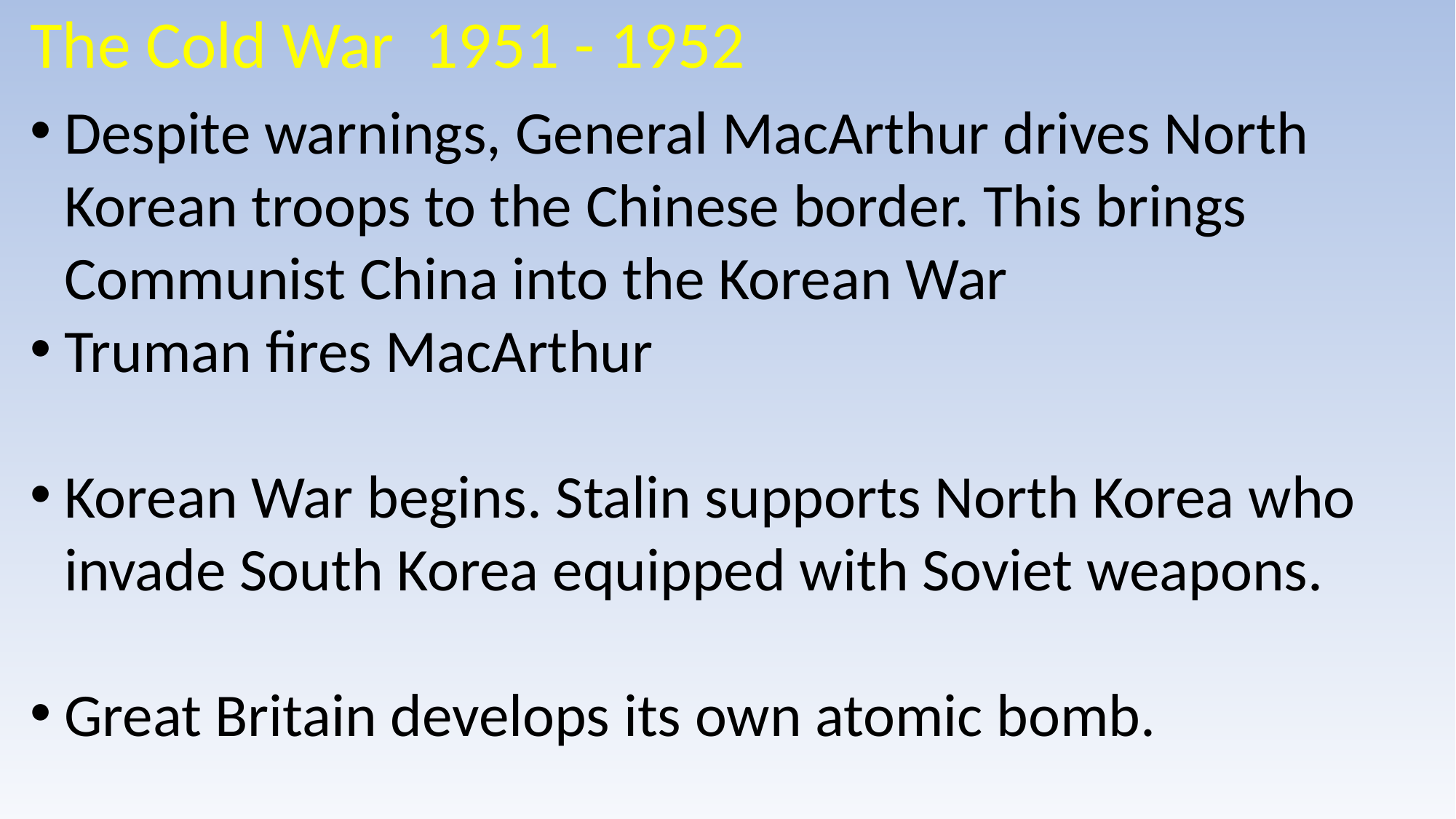

The Cold War  1951 - 1952
Despite warnings, General MacArthur drives North Korean troops to the Chinese border. This brings Communist China into the Korean War
Truman fires MacArthur

Korean War begins. Stalin supports North Korea who invade South Korea equipped with Soviet weapons.

Great Britain develops its own atomic bomb.